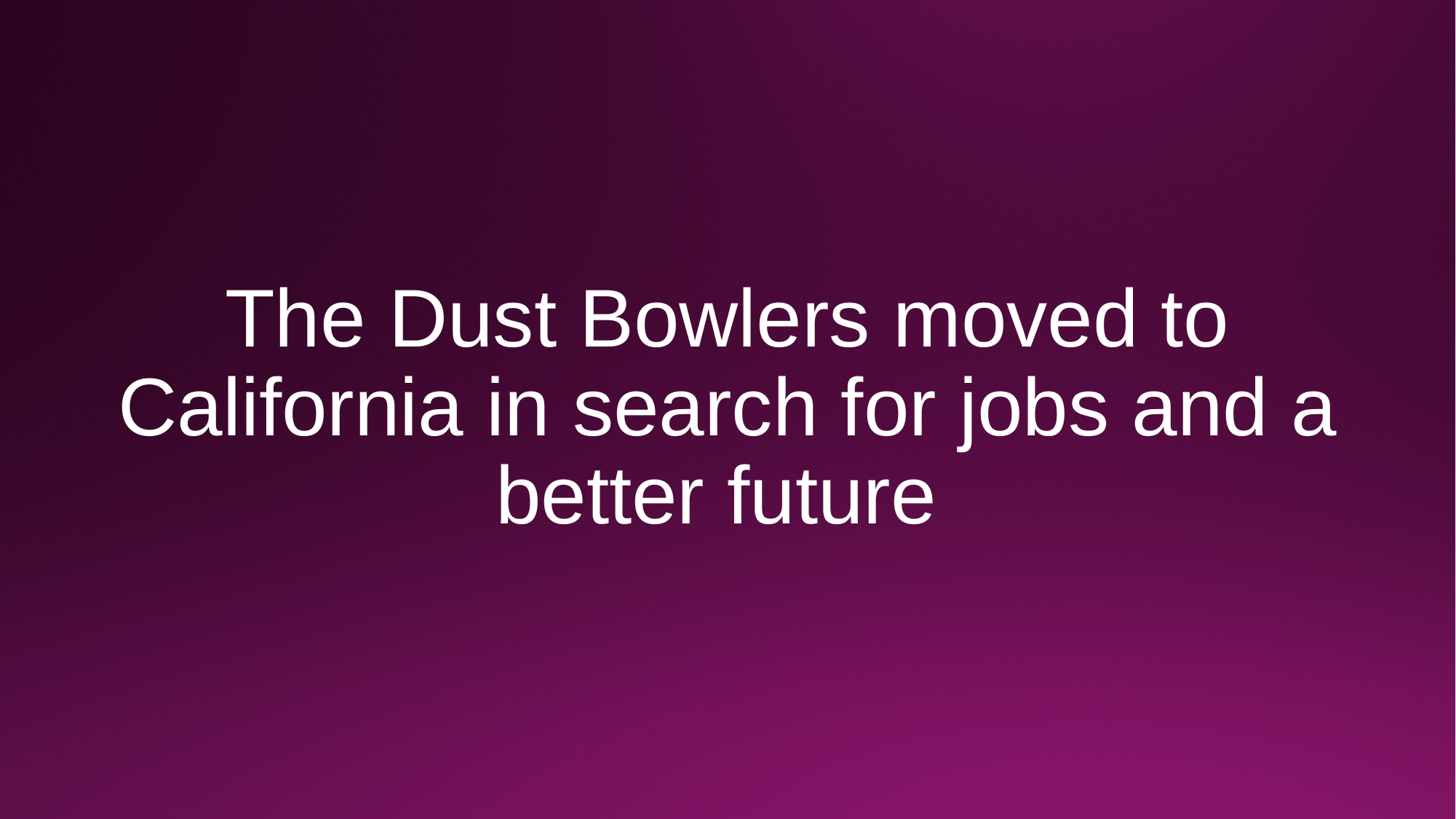

# The Dust Bowlers moved to California in search for jobs and a better future